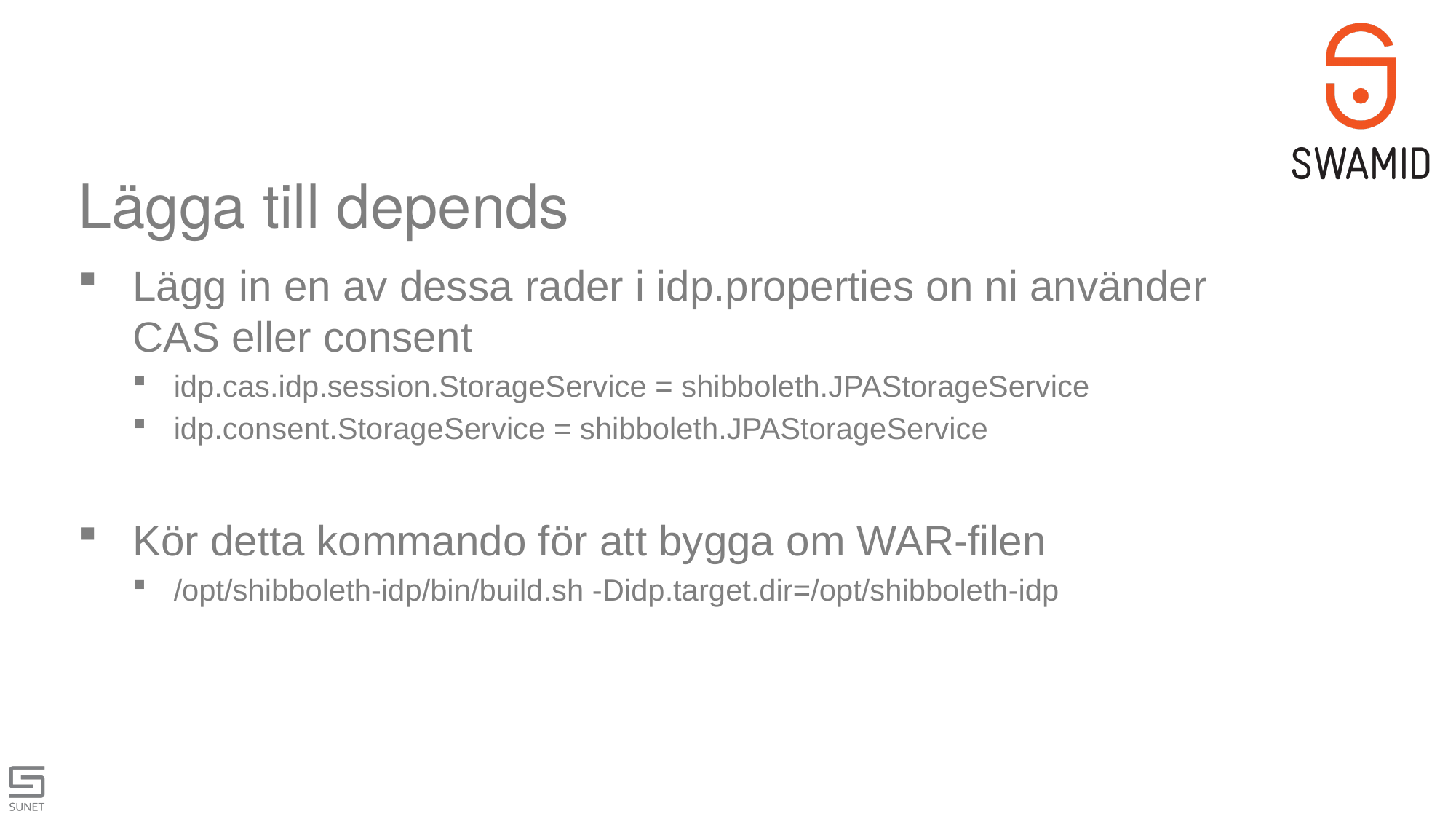

# Lägga till depends
Lägg in en av dessa rader i idp.properties on ni använder CAS eller consent
idp.cas.idp.session.StorageService = shibboleth.JPAStorageService
idp.consent.StorageService = shibboleth.JPAStorageService

Kör detta kommando för att bygga om WAR-filen
/opt/shibboleth-idp/bin/build.sh -Didp.target.dir=/opt/shibboleth-idp